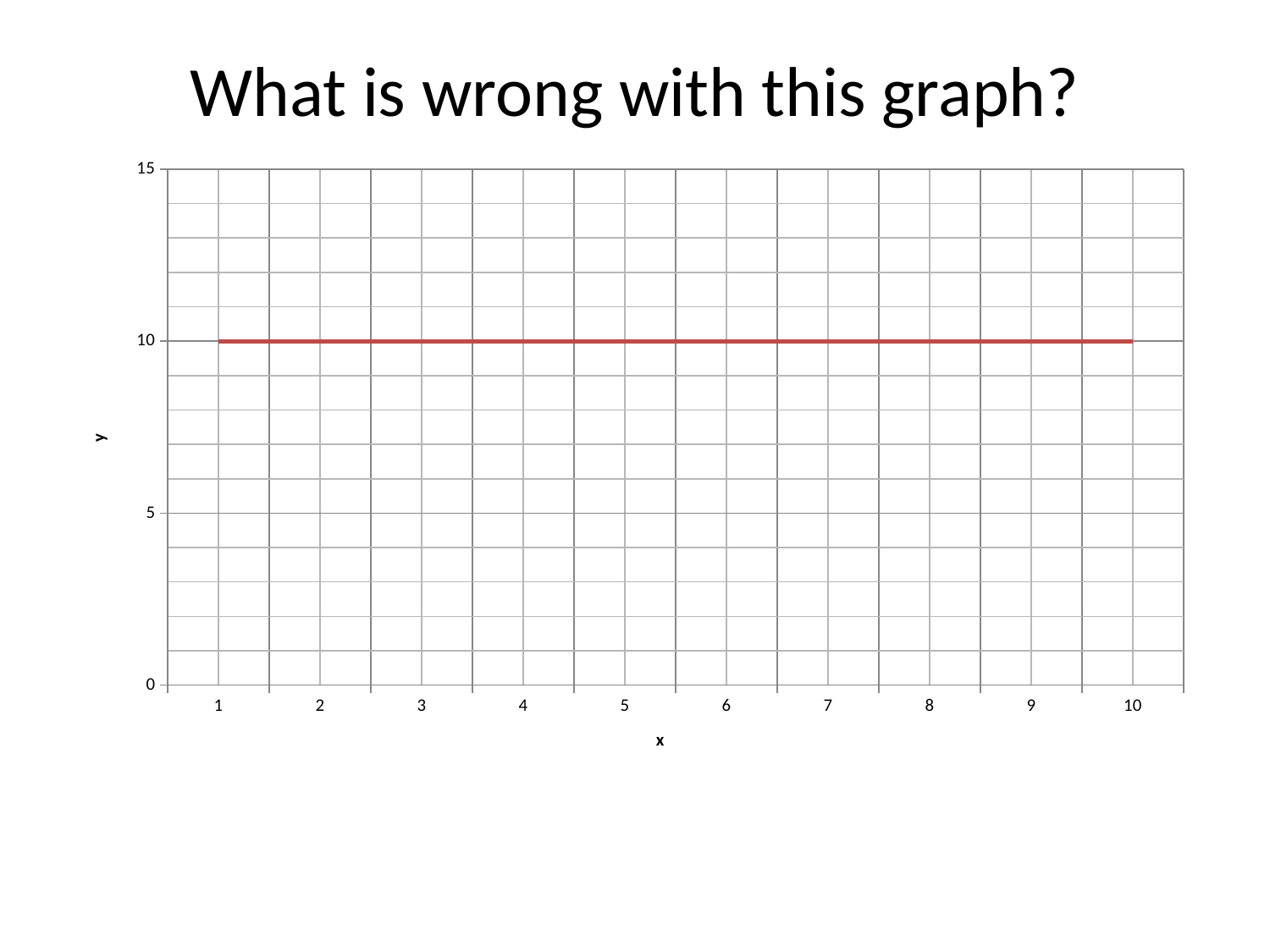

# What is wrong with this graph?

### Chart

| Category |  |
|---|---|